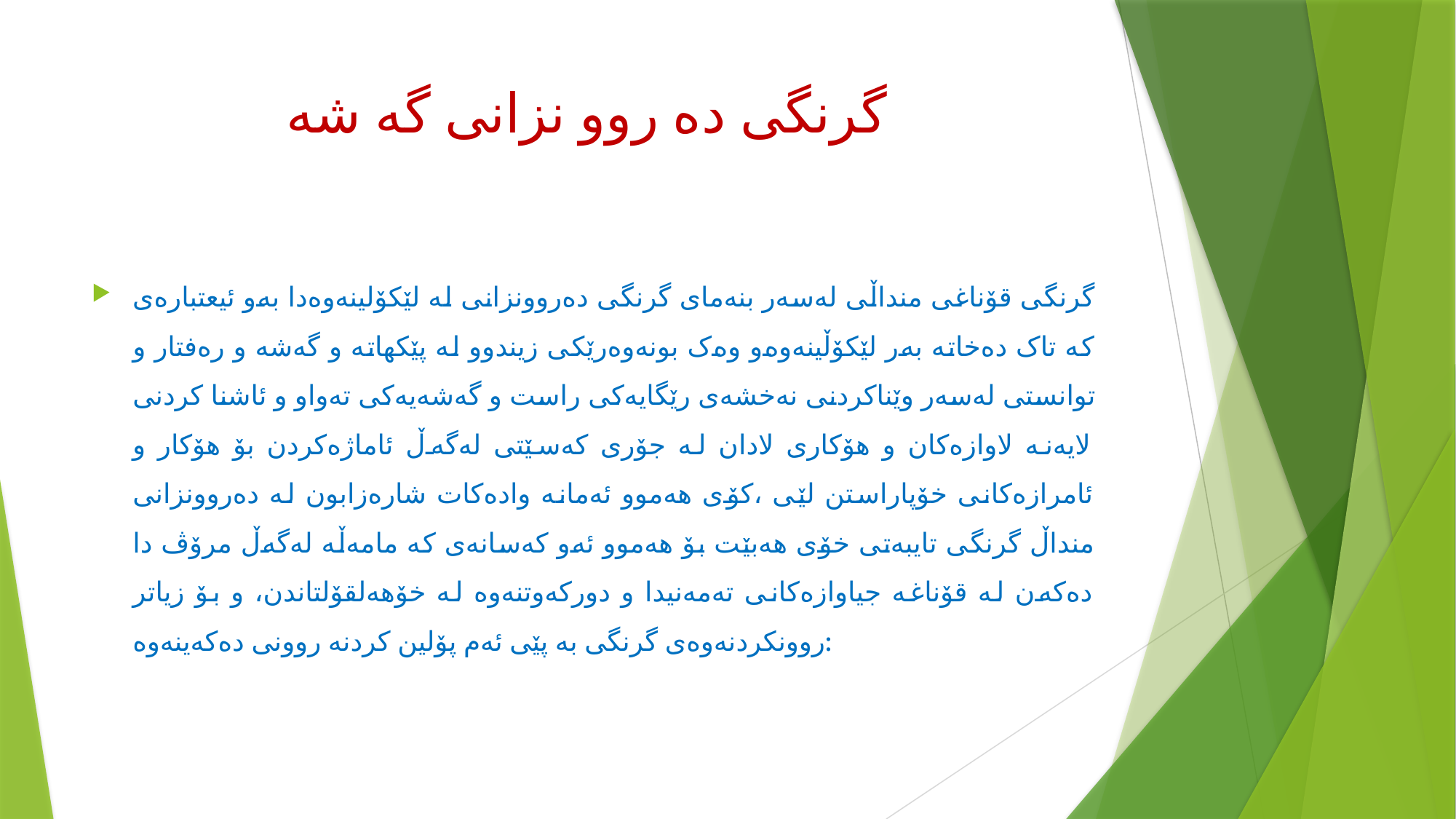

# گرنگی ده روو نزانی گه شه
گرنگی قۆناغی منداڵی لەسەر بنەمای گرنگی دەروونزانی لە لێکۆلینەوەدا بەو ئیعتبارەی کە تاک دەخاتە بەر لێکۆڵینەوەو وەک بونەوەرێکی زیندوو لە پێکهاتە و گەشە و رەفتار و توانستی لەسەر وێناکردنی نەخشەی رێگایەکی راست و گەشەیەکی تەواو و ئاشنا کردنی لایەنە لاوازەکان و هۆکاری لادان لە جۆری کەسێتی لەگەڵ ئاماژەکردن بۆ هۆکار و ئامرازەکانی خۆپاراستن لێی ،کۆی هەموو ئەمانە وادەکات شارەزابون لە دەروونزانی منداڵ گرنگی تایبەتی خۆی هەبێت بۆ هەموو ئەو کەسانەی کە مامەڵە لەگەڵ مرۆڤ دا دەکەن لە قۆناغە جیاوازەکانی تەمەنیدا و دورکەوتنەوە لە خۆهەلقۆلتاندن، و بۆ زیاتر روونکردنەوەی گرنگی بە پێی ئەم پۆلین کردنە روونی دەکەینەوە: